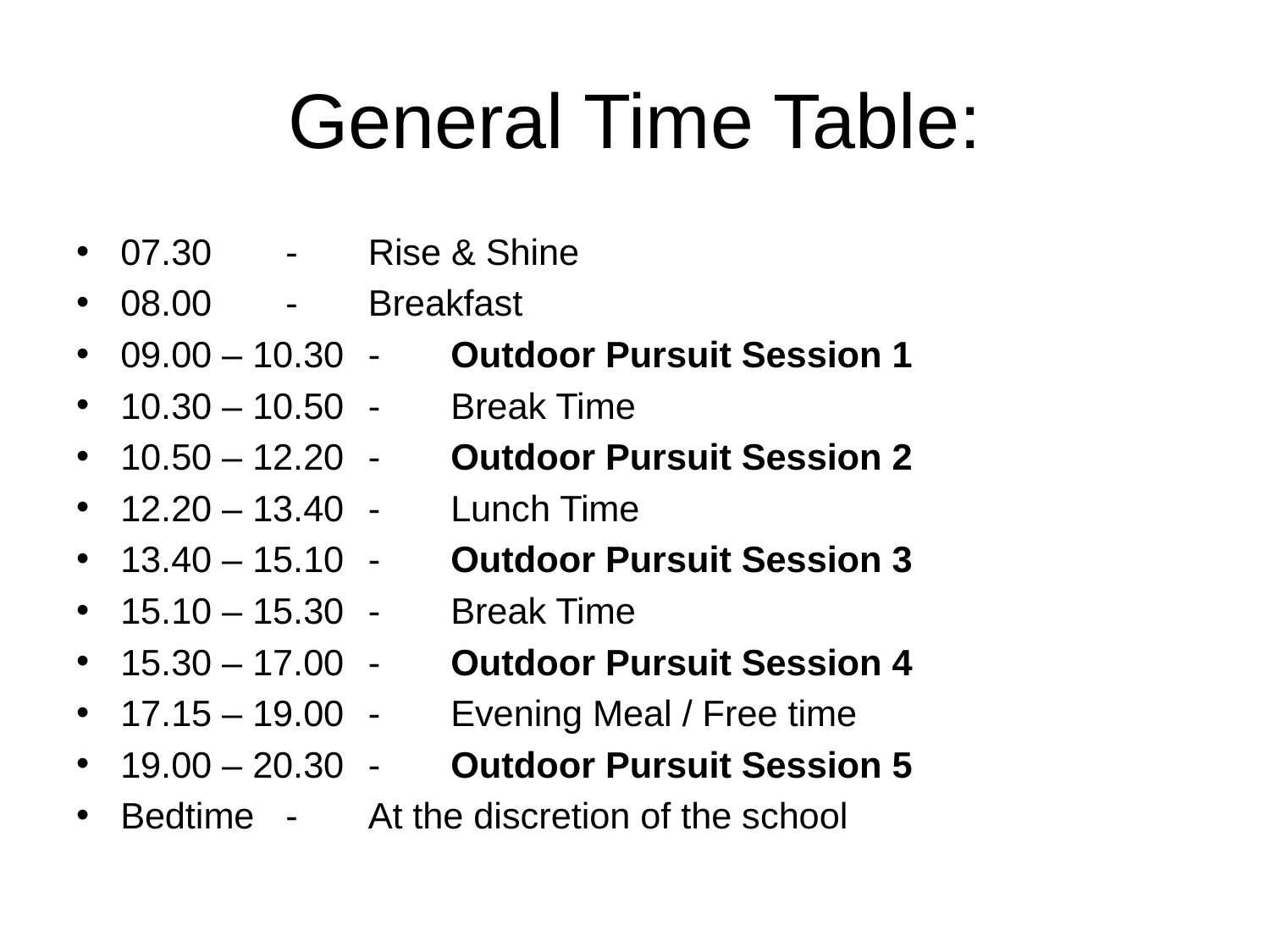

# General Time Table:
07.30			-	Rise & Shine
08.00			-	Breakfast
09.00 – 10.30		-	Outdoor Pursuit Session 1
10.30 – 10.50		-	Break Time
10.50 – 12.20		-	Outdoor Pursuit Session 2
12.20 – 13.40		-	Lunch Time
13.40 – 15.10		-	Outdoor Pursuit Session 3
15.10 – 15.30		-	Break Time
15.30 – 17.00		-	Outdoor Pursuit Session 4
17.15 – 19.00		-	Evening Meal / Free time
19.00 – 20.30		-	Outdoor Pursuit Session 5
Bedtime			-	At the discretion of the school